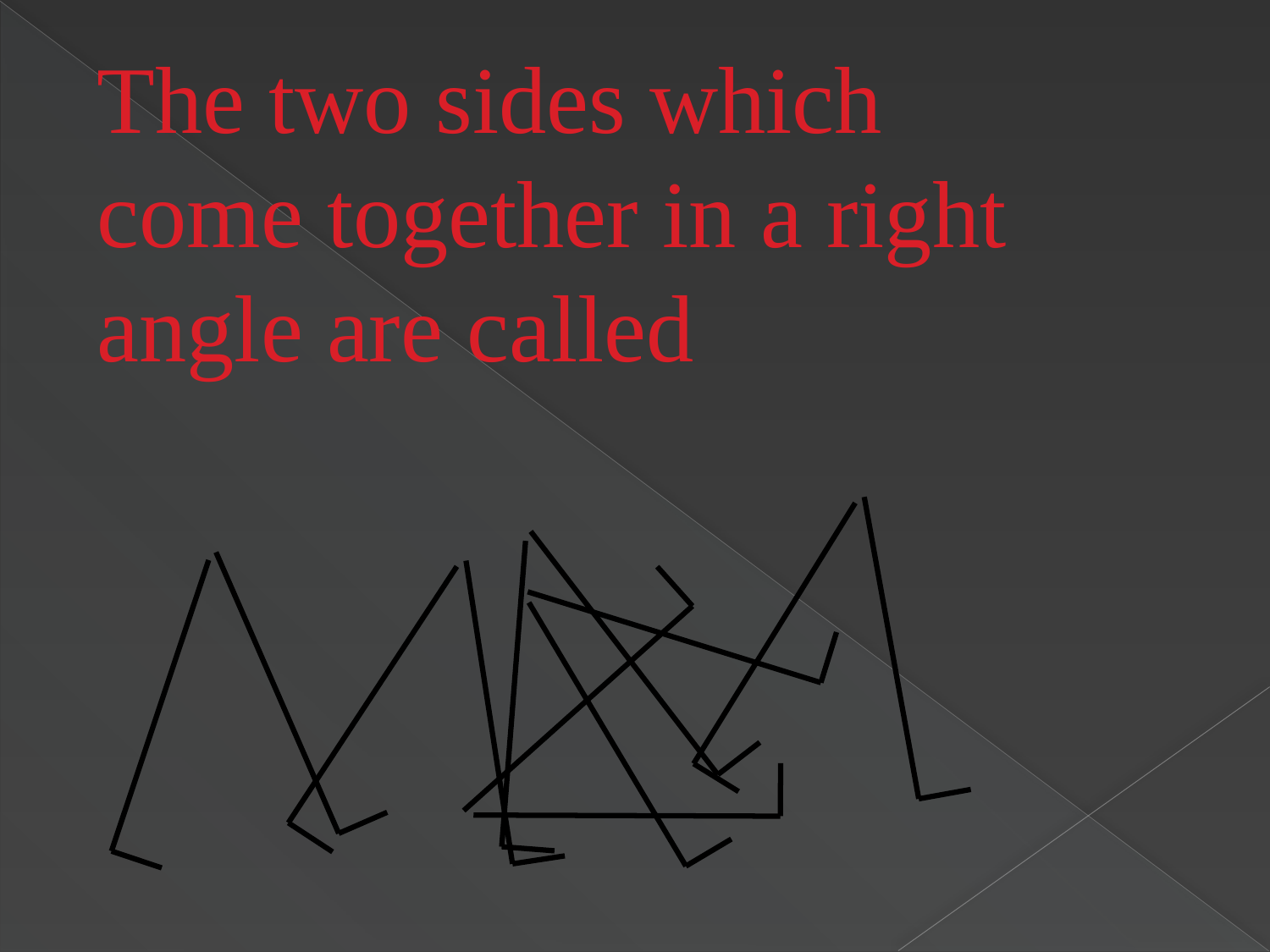

The two sides which come together in a right angle are called